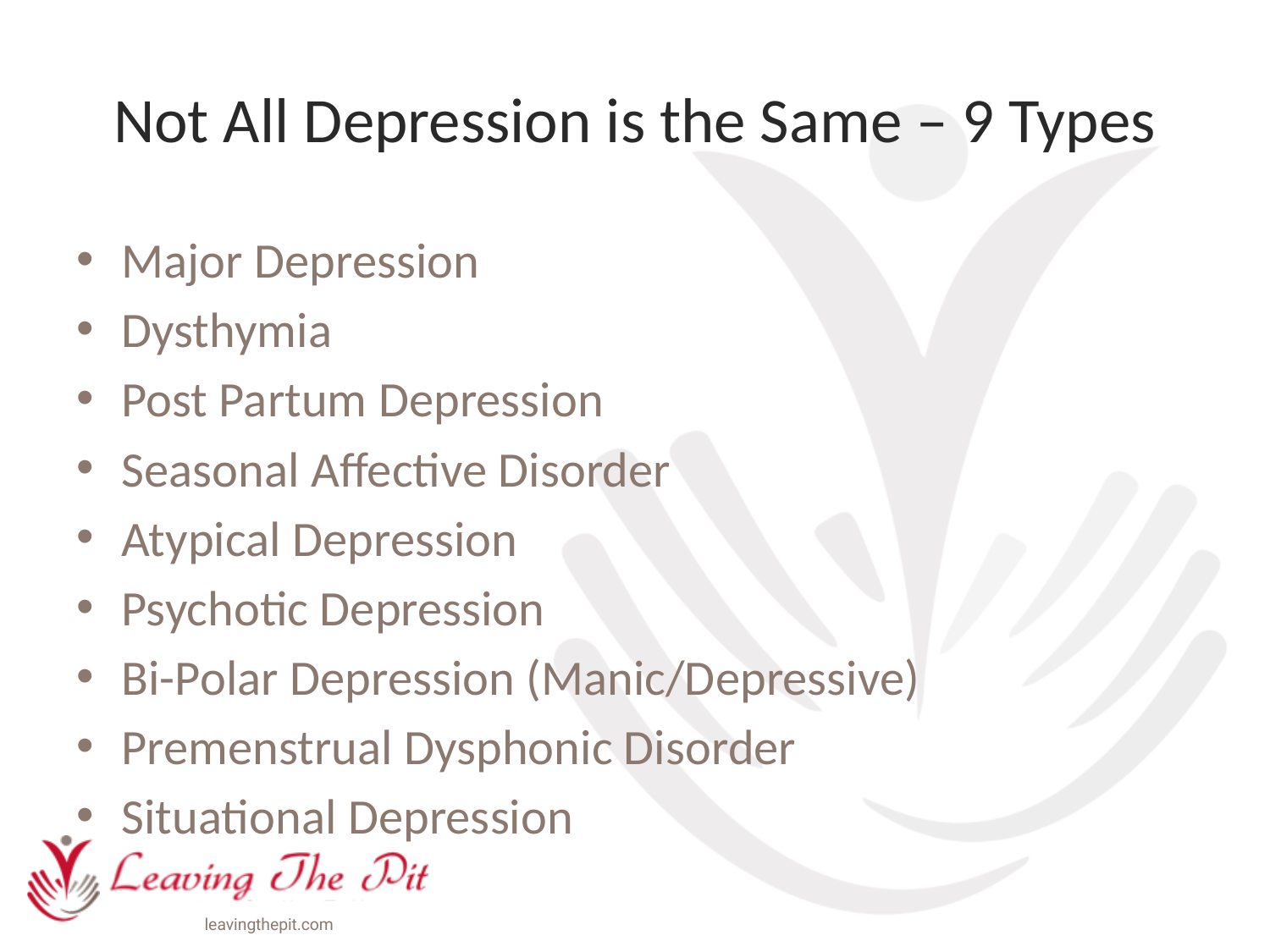

# Not All Depression is the Same – 9 Types
Major Depression
Dysthymia
Post Partum Depression
Seasonal Affective Disorder
Atypical Depression
Psychotic Depression
Bi-Polar Depression (Manic/Depressive)
Premenstrual Dysphonic Disorder
Situational Depression